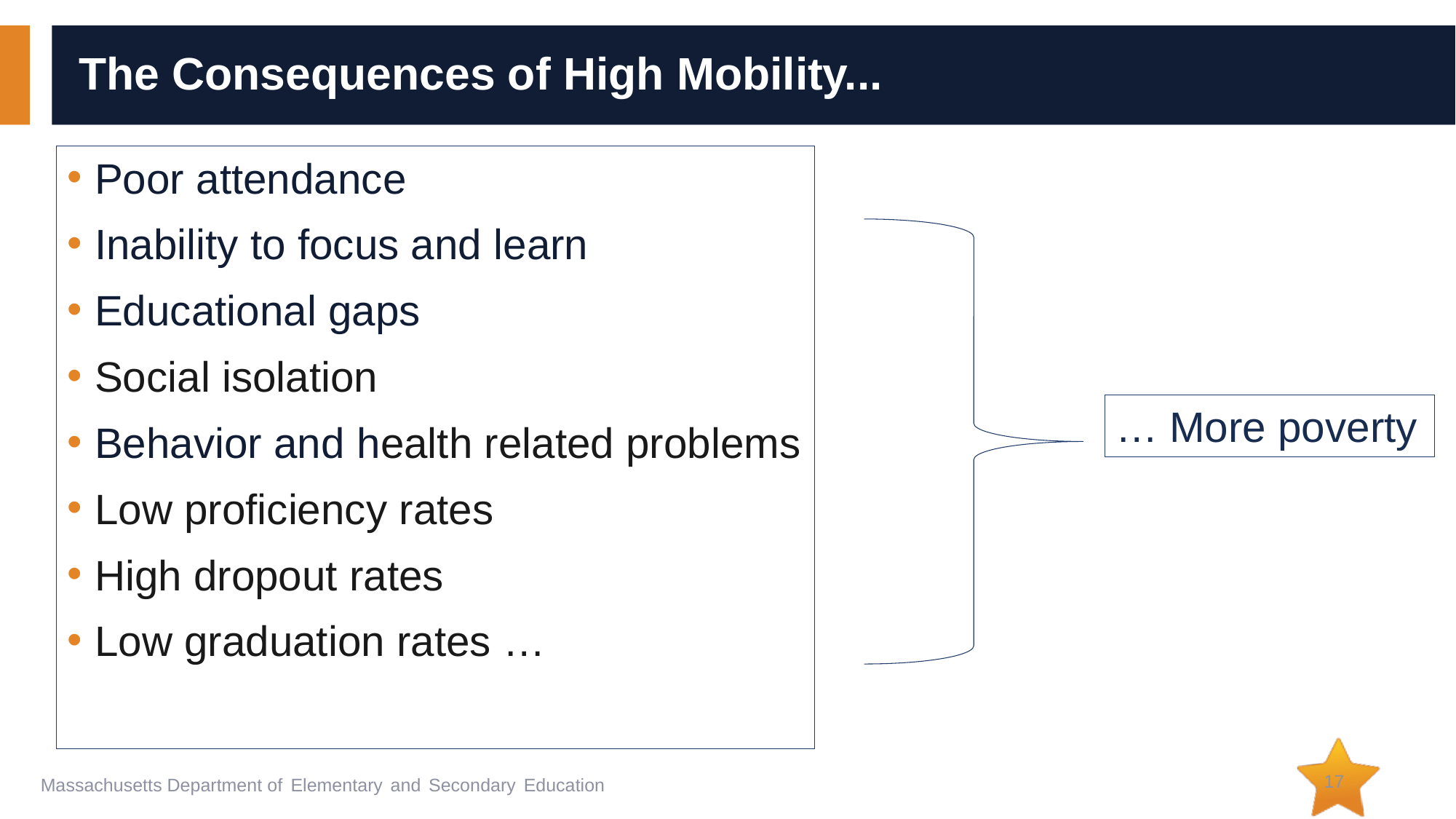

# The Consequences of High Mobility...
Poor attendance
Inability to focus and learn
Educational gaps
Social isolation
Behavior and health related problems
Low proficiency rates
High dropout rates
Low graduation rates …

… More poverty
17